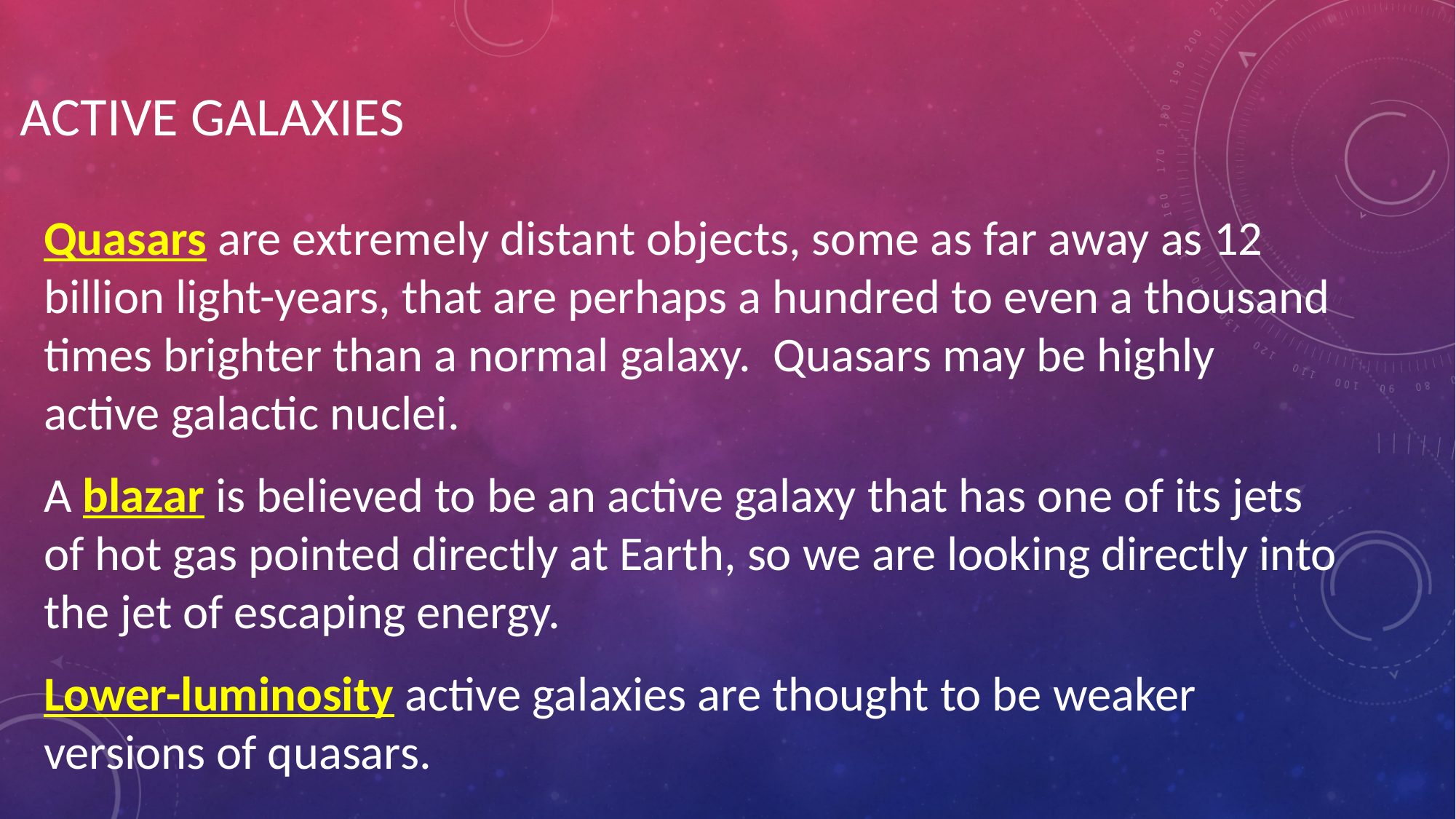

# Active Galaxies
Quasars are extremely distant objects, some as far away as 12 billion light-years, that are perhaps a hundred to even a thousand times brighter than a normal galaxy.  Quasars may be highly active galactic nuclei.
A blazar is believed to be an active galaxy that has one of its jets of hot gas pointed directly at Earth, so we are looking directly into the jet of escaping energy.
Lower-luminosity active galaxies are thought to be weaker versions of quasars.